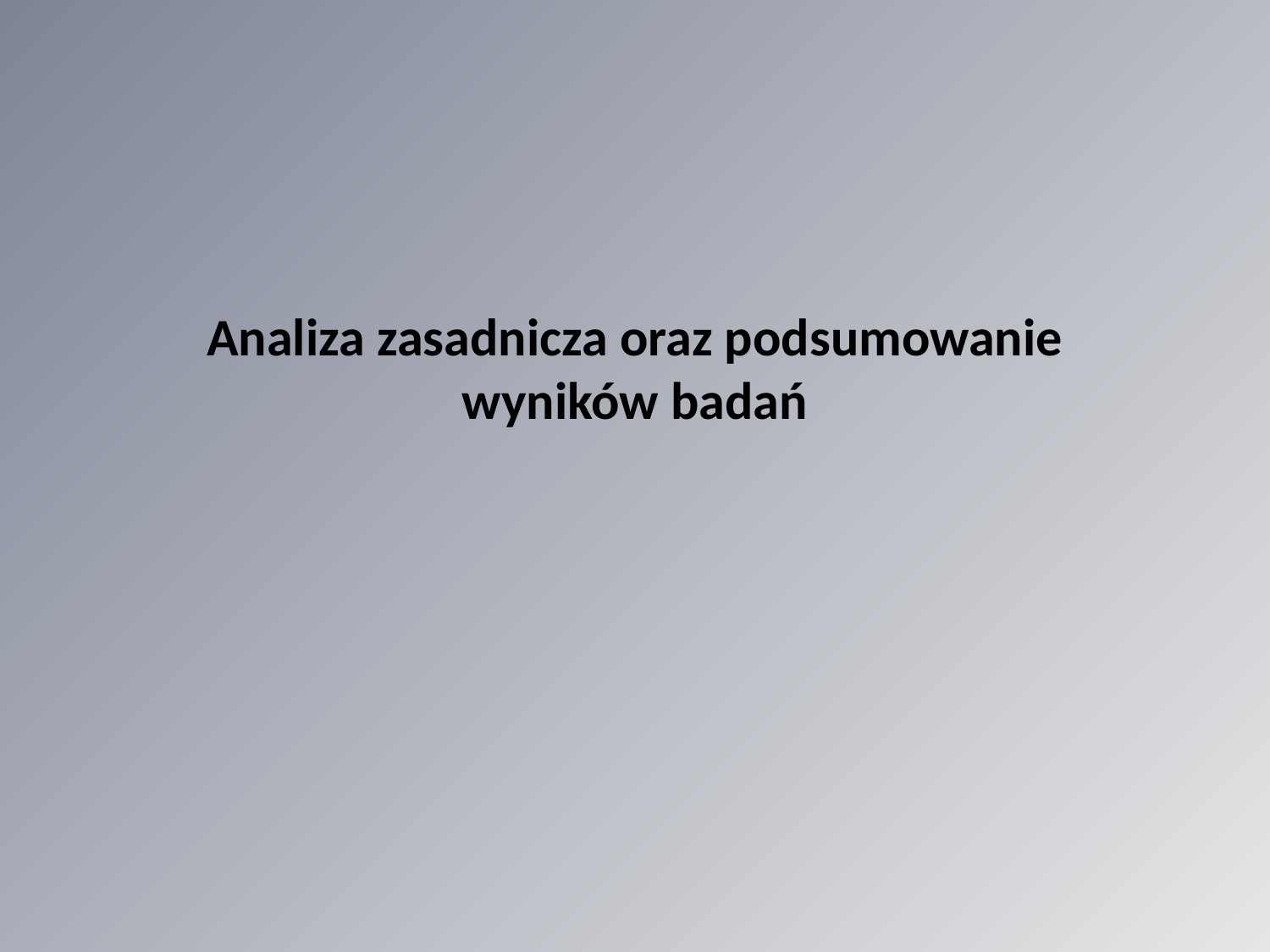

# Analiza zasadnicza oraz podsumowanie wyników badań